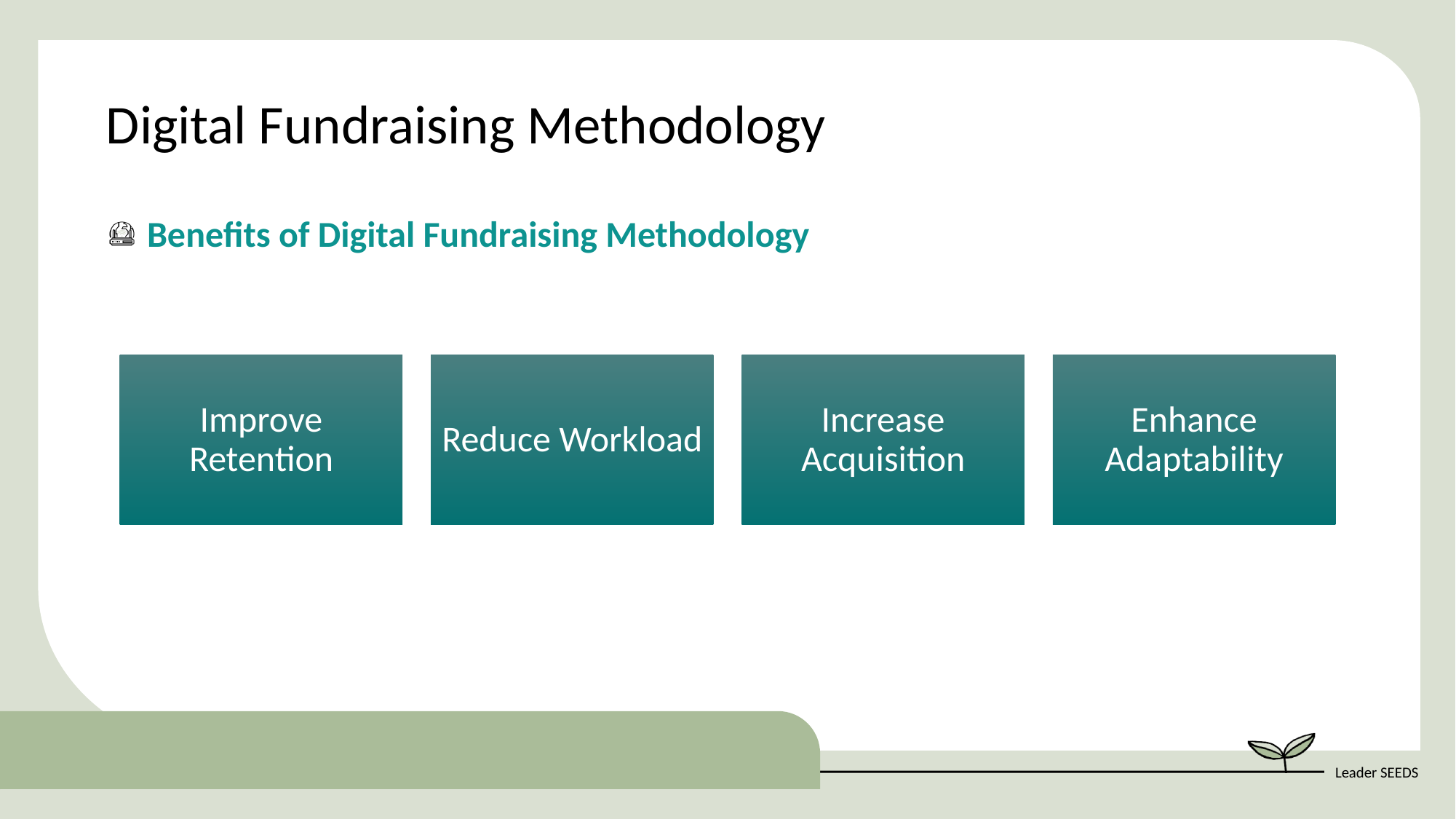

Digital Fundraising Methodology
Benefits of Digital Fundraising Methodology

Improve Retention
Reduce Workload
Increase Acquisition
Enhance Adaptability